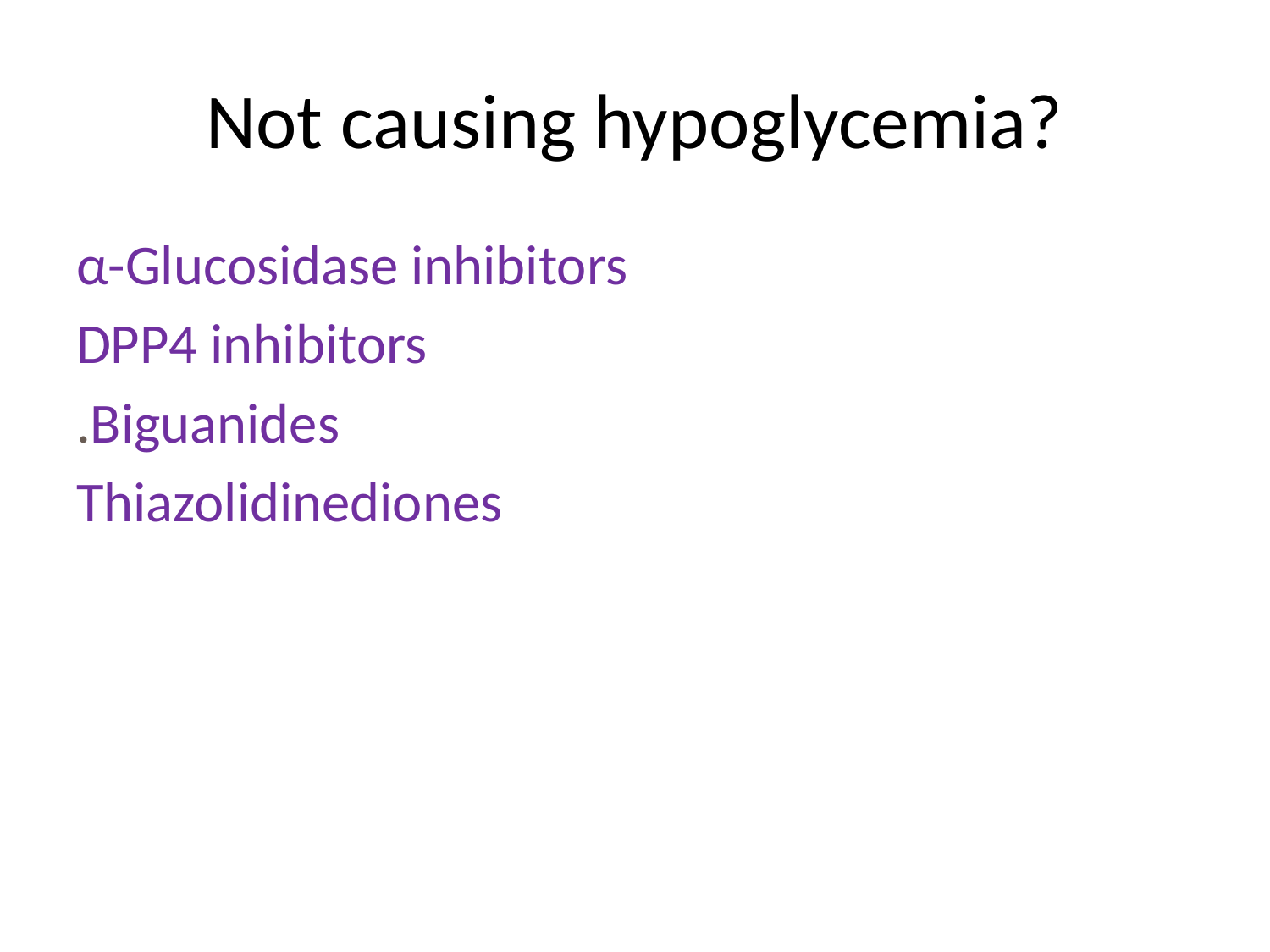

# Not causing hypoglycemia?
α-Glucosidase inhibitors
DPP4 inhibitors
.Biguanides
Thiazolidinediones